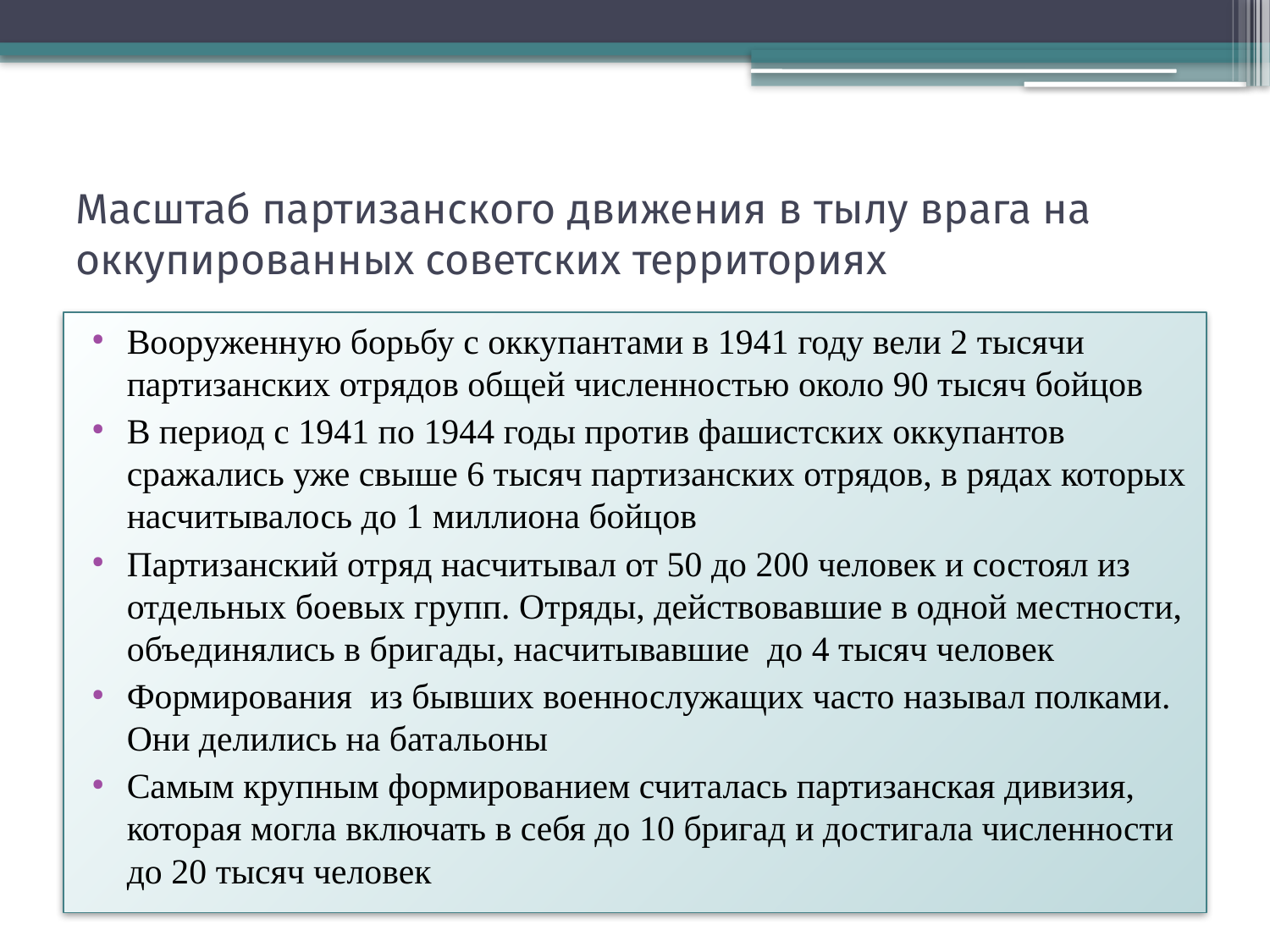

# Масштаб партизанского движения в тылу врага на оккупированных советских территориях
Вооруженную борьбу с оккупантами в 1941 году вели 2 тысячи партизанских отрядов общей численностью около 90 тысяч бойцов
В период с 1941 по 1944 годы против фашистских оккупантов сражались уже свыше 6 тысяч партизанских отрядов, в рядах которых насчитывалось до 1 миллиона бойцов
Партизанский отряд насчитывал от 50 до 200 человек и состоял из отдельных боевых групп. Отряды, действовавшие в одной местности, объединялись в бригады, насчитывавшие  до 4 тысяч человек
Формирования  из бывших военнослужащих часто называл полками. Они делились на батальоны
Самым крупным формированием считалась партизанская дивизия, которая могла включать в себя до 10 бригад и достигала численности до 20 тысяч человек